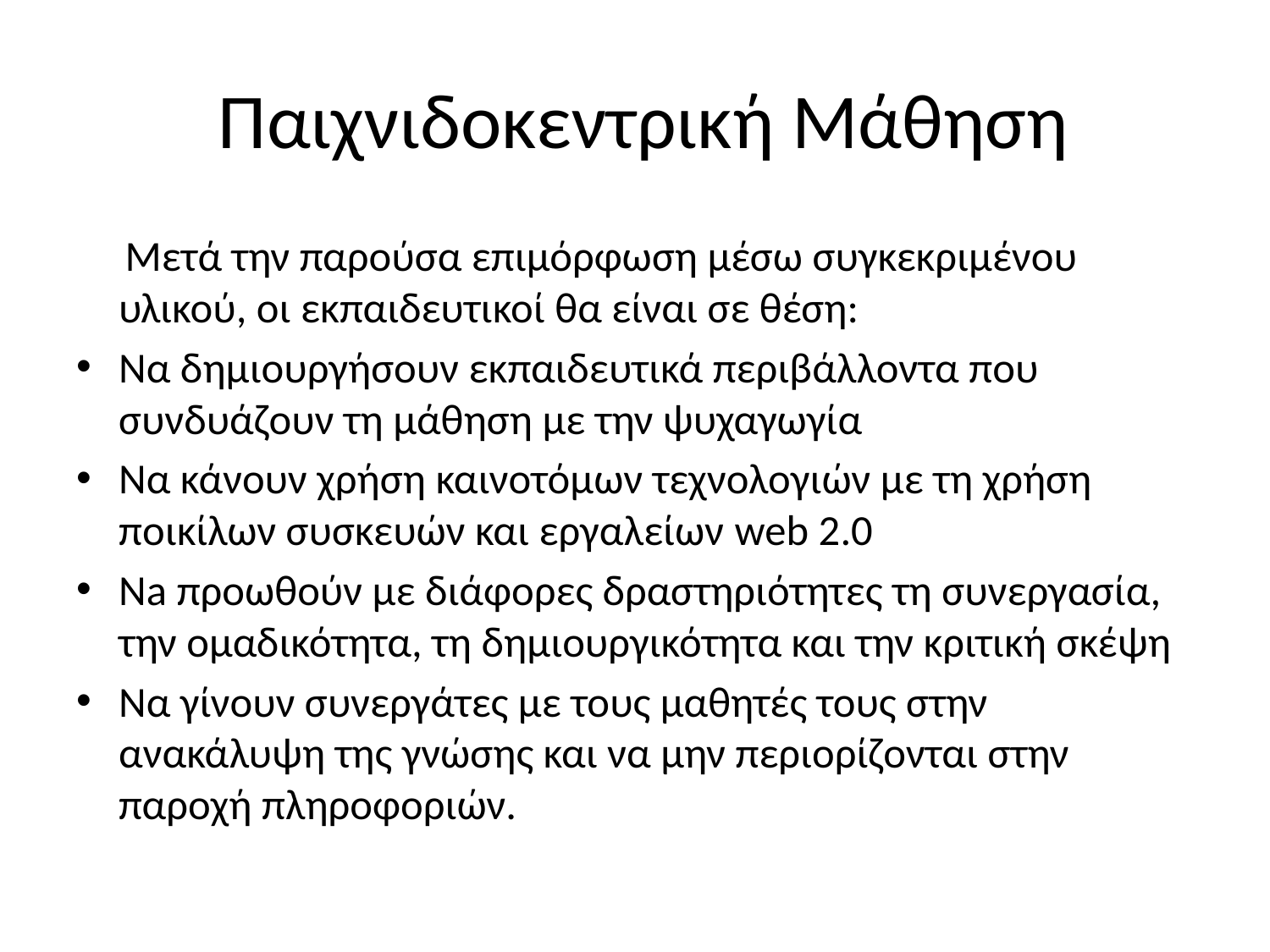

# Παιχνιδοκεντρική Μάθηση
     Μετά την παρούσα επιμόρφωση μέσω συγκεκριμένου υλικού, οι εκπαιδευτικοί θα είναι σε θέση:
Να δημιουργήσουν εκπαιδευτικά περιβάλλοντα που συνδυάζουν τη μάθηση με την ψυχαγωγία
Να κάνουν χρήση καινοτόμων τεχνολογιών με τη χρήση ποικίλων συσκευών και εργαλείων web 2.0
Na προωθούν με διάφορες δραστηριότητες τη συνεργασία, την ομαδικότητα, τη δημιουργικότητα και την κριτική σκέψη
Να γίνουν συνεργάτες με τους μαθητές τους στην ανακάλυψη της γνώσης και να μην περιορίζονται στην παροχή πληροφοριών.